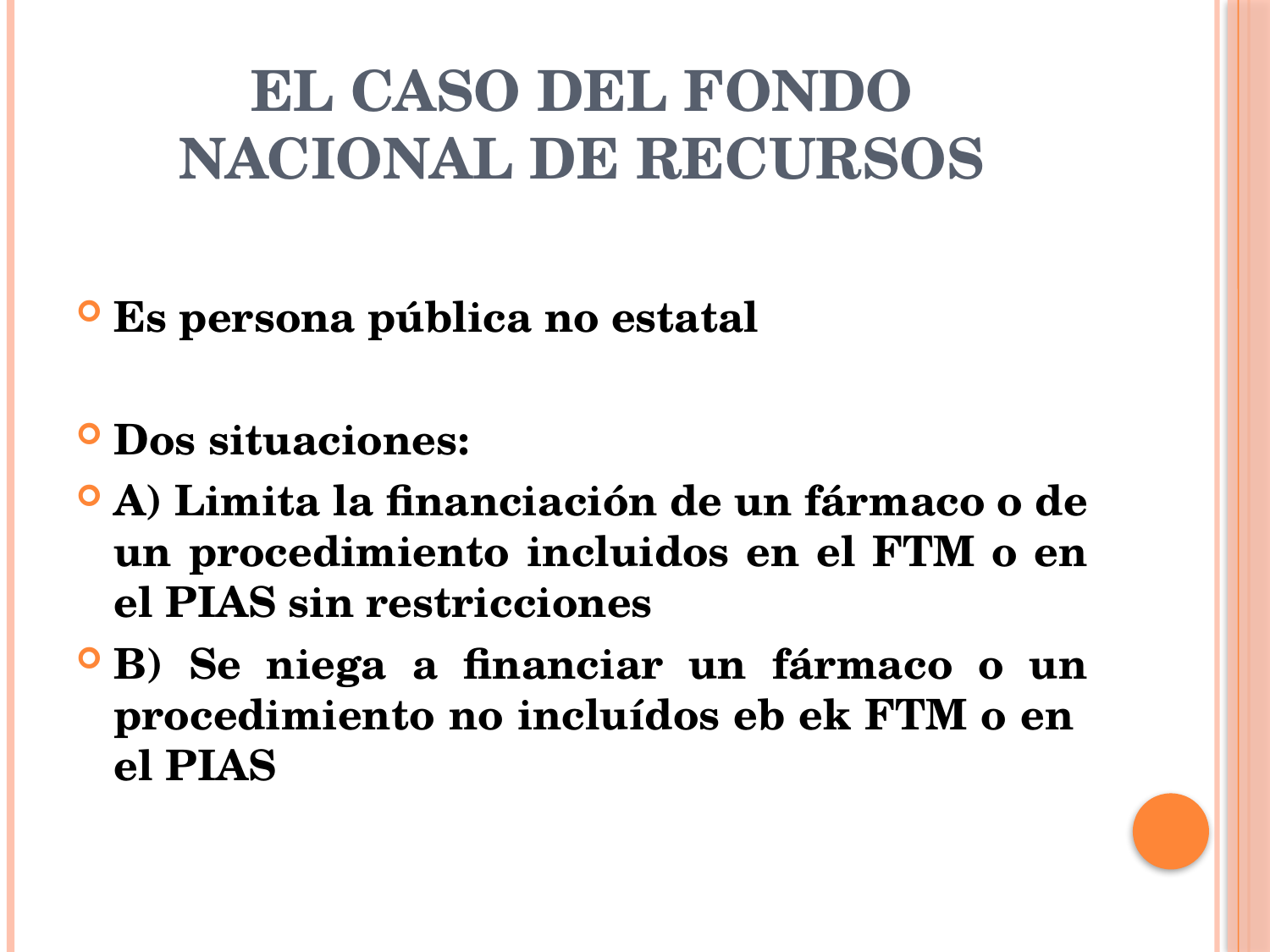

# EL CASO DEL FONDO NACIONAL DE RECURSOS

Es persona pública no estatal

Dos situaciones:
A) Limita la financiación de un fármaco o de un procedimiento incluidos en el FTM o en el PIAS sin restricciones
B) Se niega a financiar un fármaco o un procedimiento no incluídos eb ek FTM o en  el PIAS